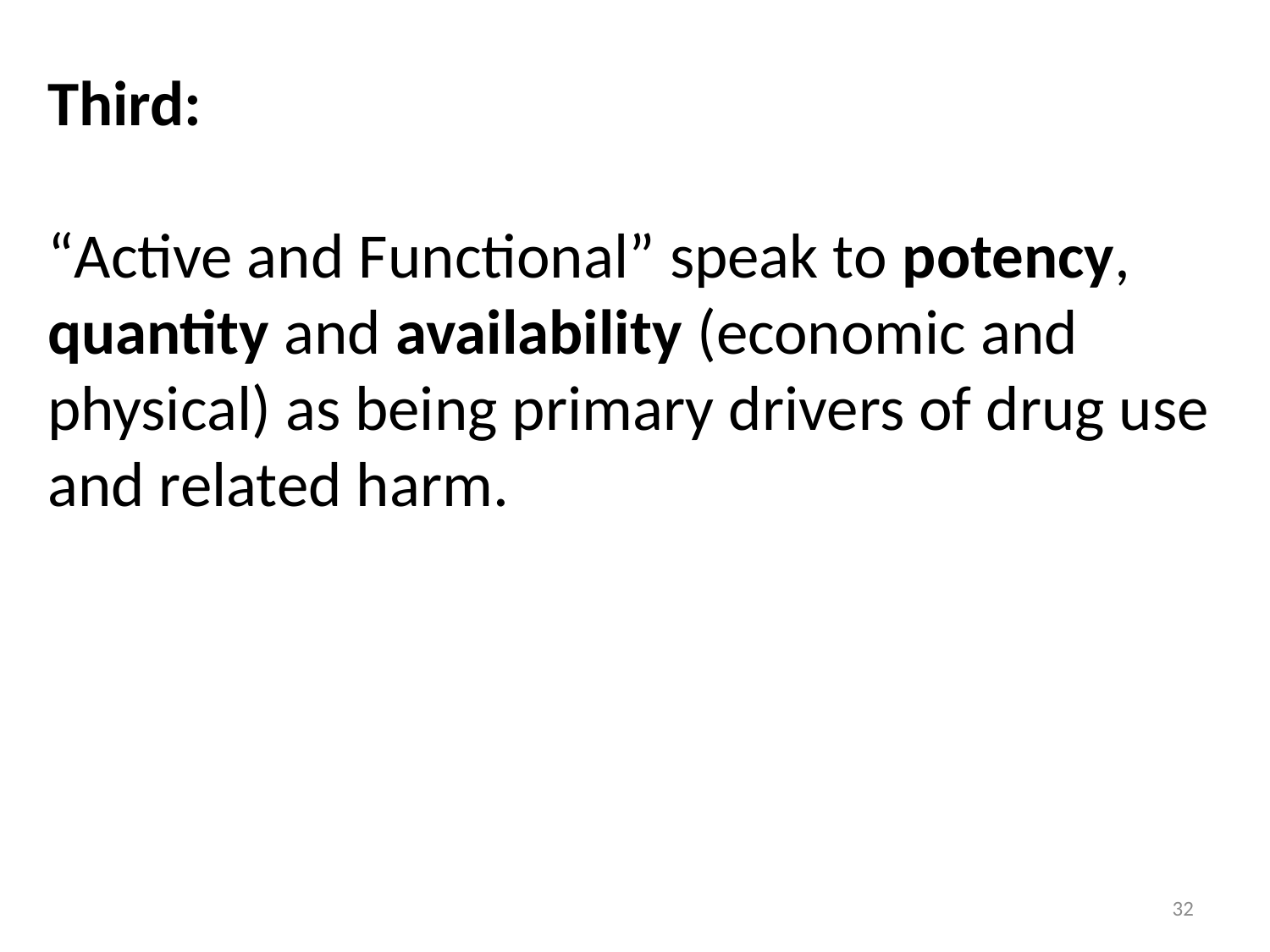

Third:

“Active and Functional” speak to potency, quantity and availability (economic and physical) as being primary drivers of drug use and related harm.
32